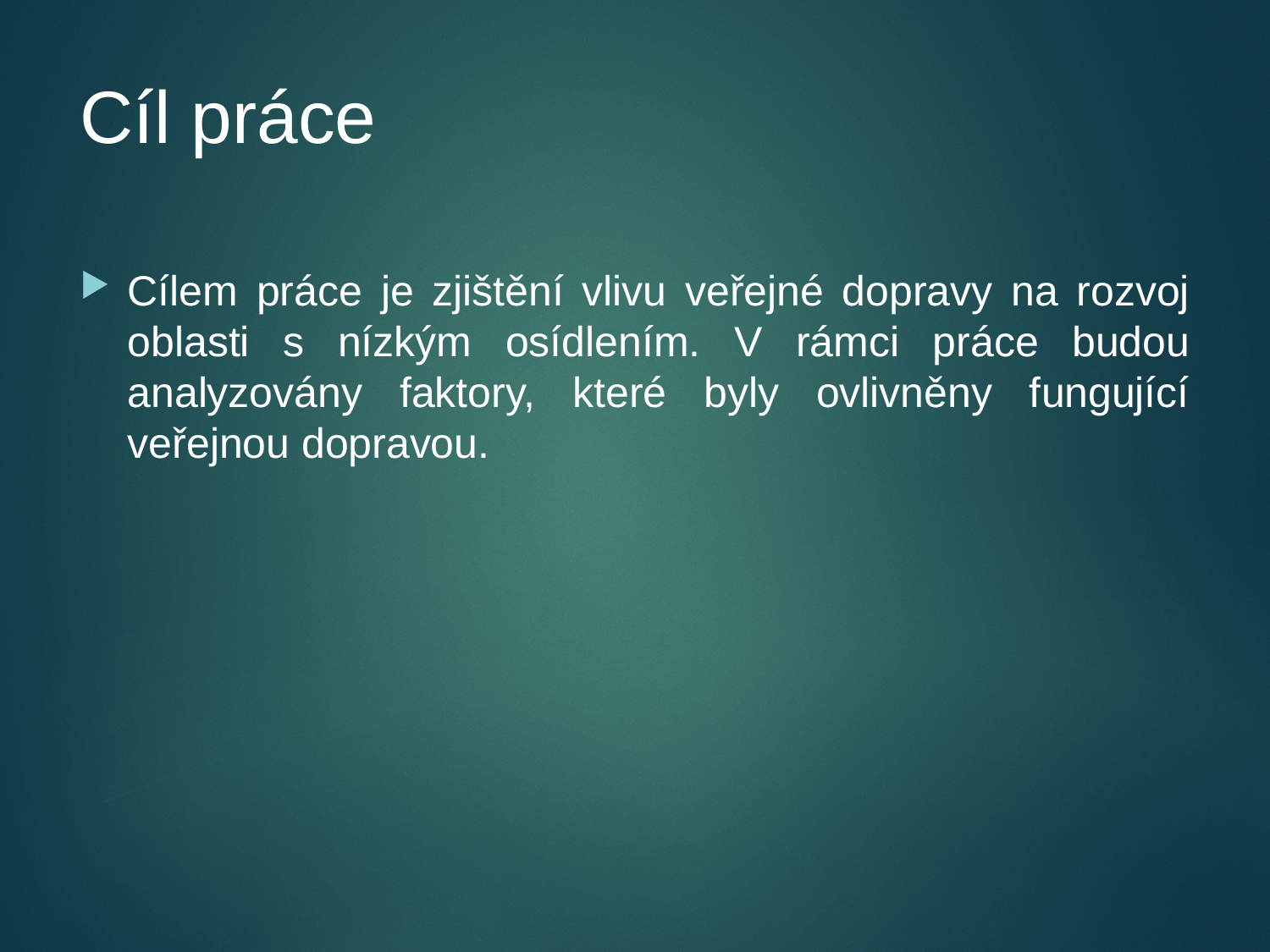

# Cíl práce
Cílem práce je zjištění vlivu veřejné dopravy na rozvoj oblasti s nízkým osídlením. V rámci práce budou analyzovány faktory, které byly ovlivněny fungující veřejnou dopravou.